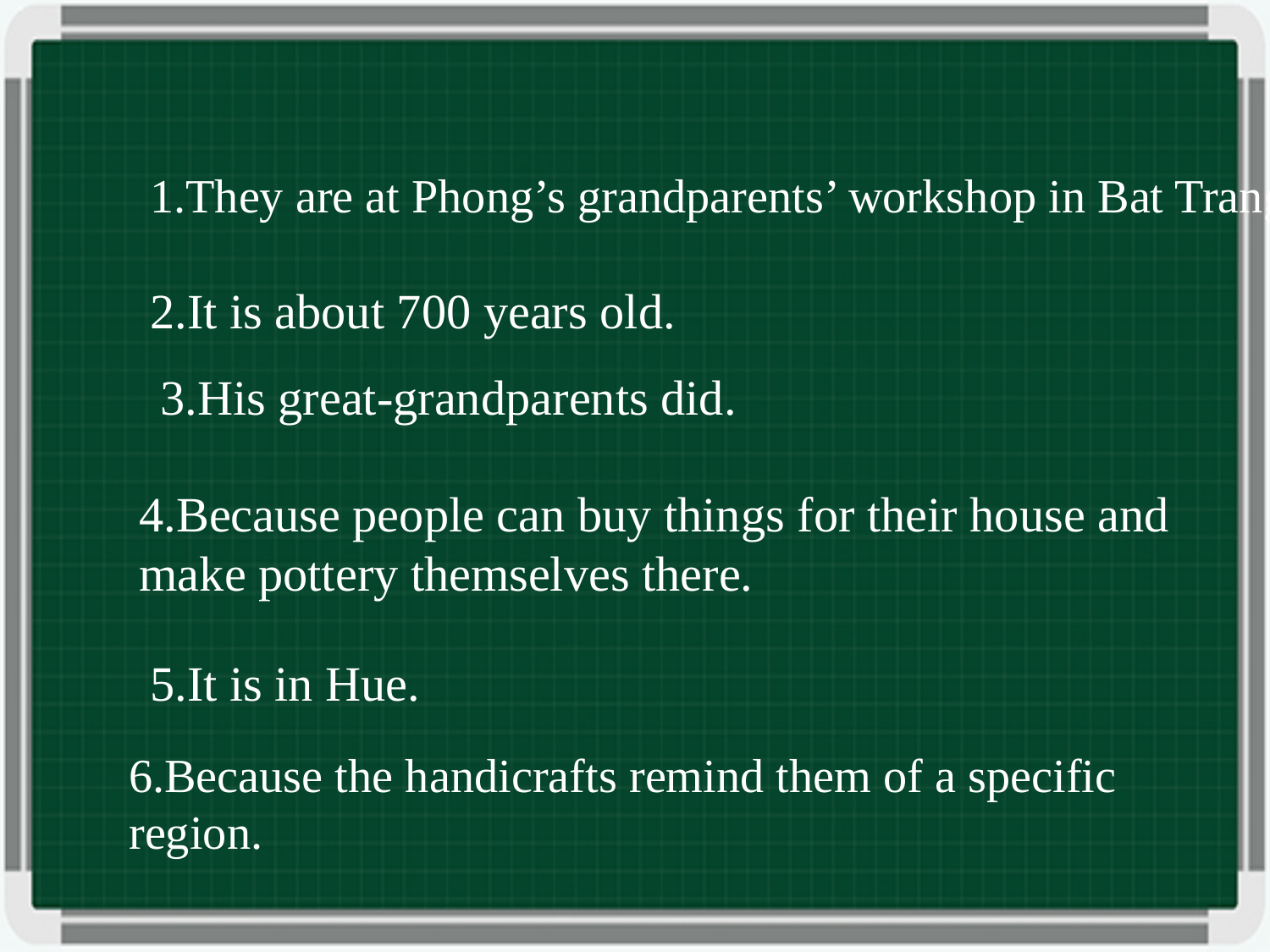

1.They are at Phong’s grandparents’ workshop in Bat Trang.
2.It is about 700 years old.
3.His great-grandparents did.
4.Because people can buy things for their house and make pottery themselves there.
5.It is in Hue.
6.Because the handicrafts remind them of a specific region.